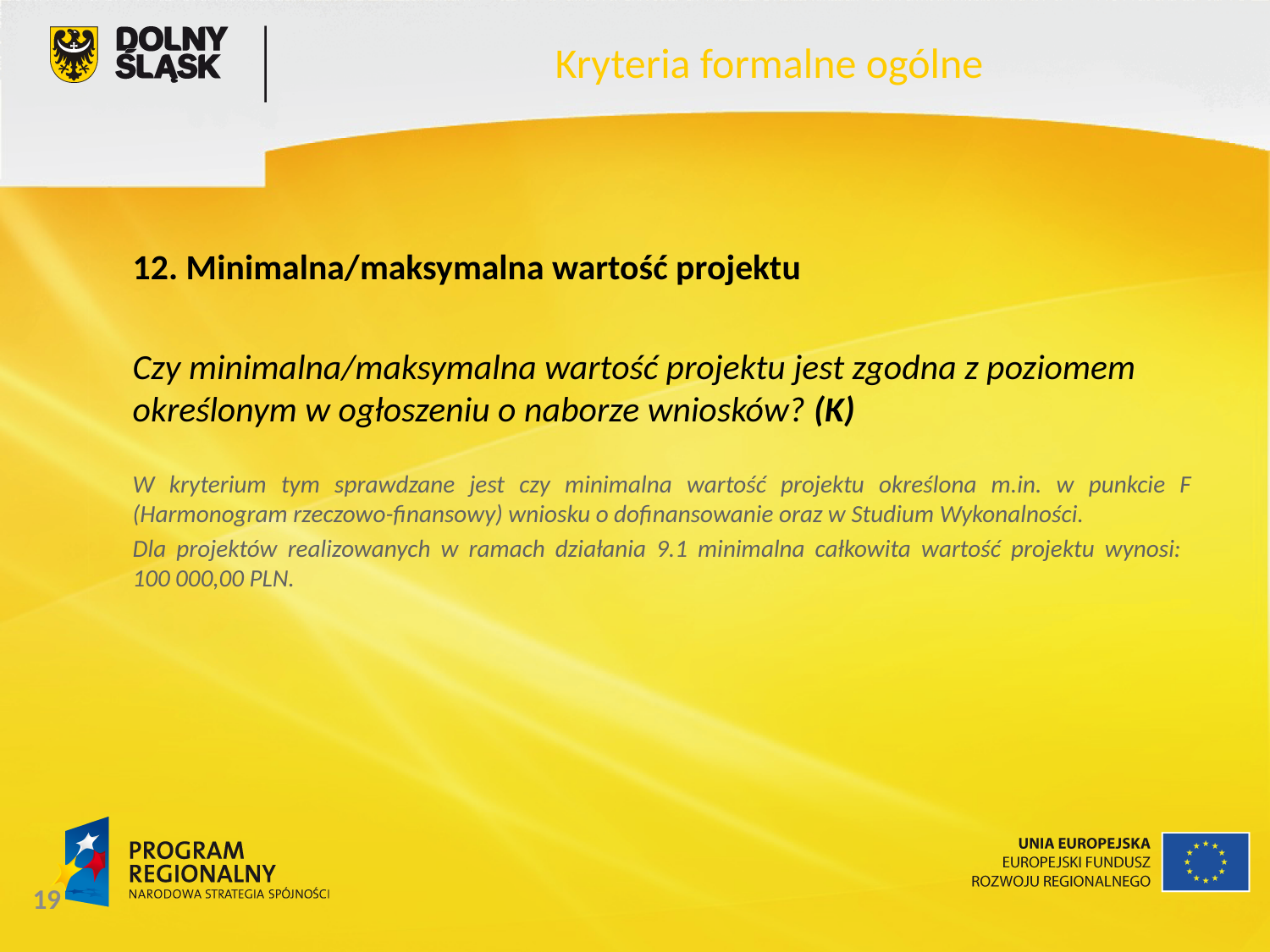

Kryteria formalne ogólne

12. Minimalna/maksymalna wartość projektu
Czy minimalna/maksymalna wartość projektu jest zgodna z poziomem określonym w ogłoszeniu o naborze wniosków? (K)

W kryterium tym sprawdzane jest czy minimalna wartość projektu określona m.in. w punkcie F (Harmonogram rzeczowo-finansowy) wniosku o dofinansowanie oraz w Studium Wykonalności.
Dla projektów realizowanych w ramach działania 9.1 minimalna całkowita wartość projektu wynosi:
100 000,00 PLN.
19